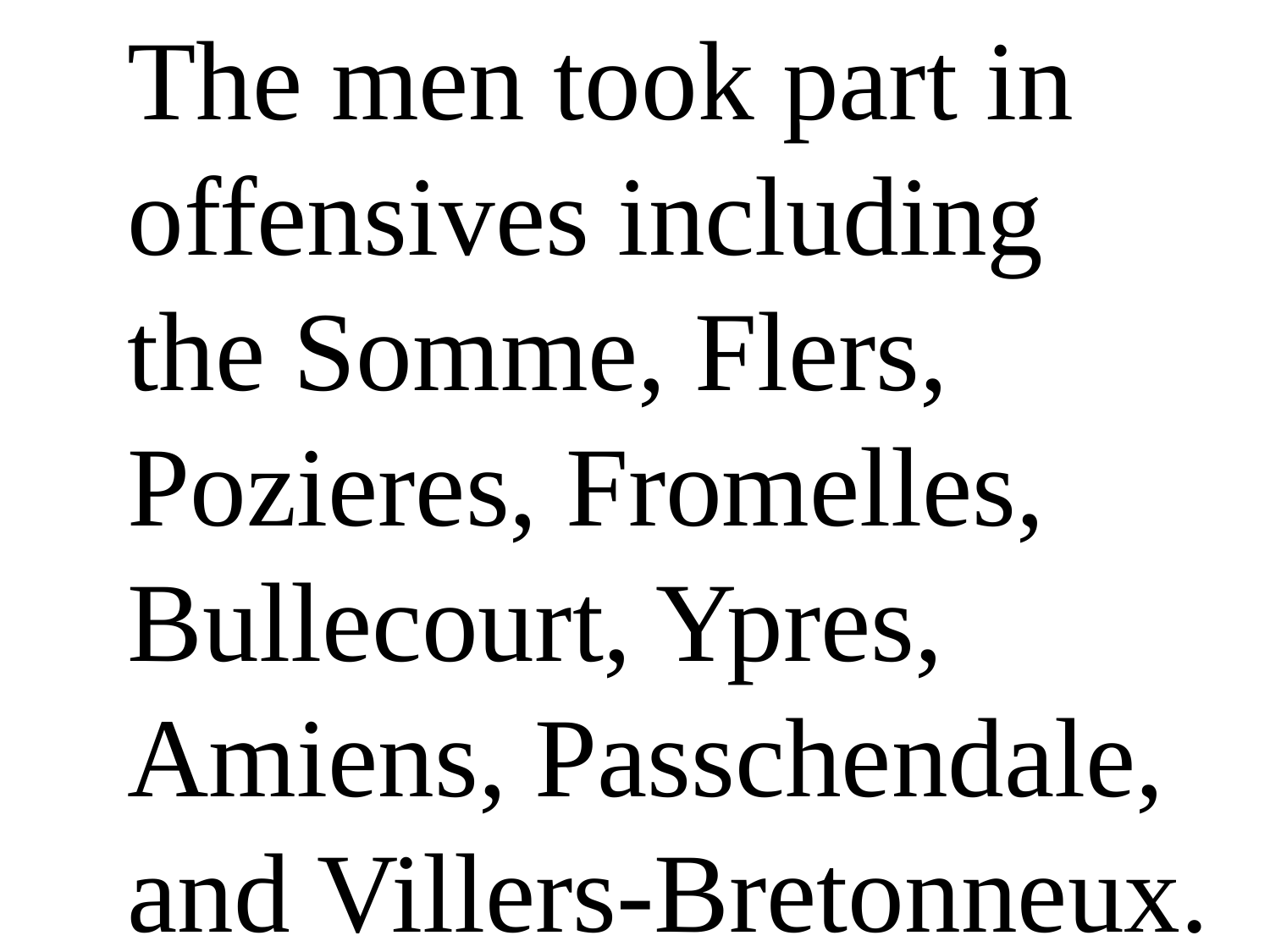

# The men took part in offensives including     the Somme, Flers, Pozieres, Fromelles, Bullecourt, Ypres, Amiens, Passchendale, and Villers-Bretonneux.